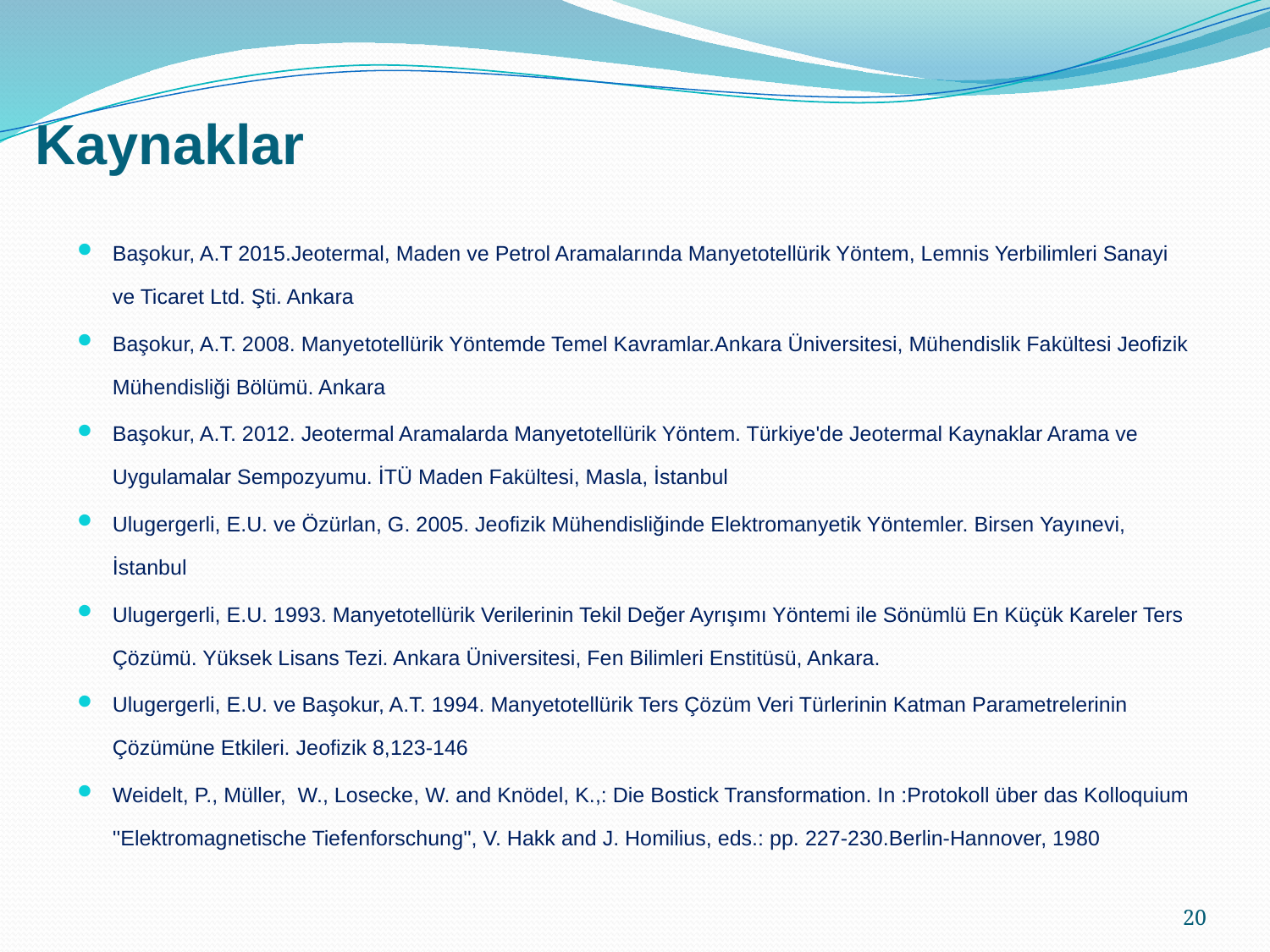

# Kaynaklar
Başokur, A.T 2015.Jeotermal, Maden ve Petrol Aramalarında Manyetotellürik Yöntem, Lemnis Yerbilimleri Sanayi ve Ticaret Ltd. Şti. Ankara
Başokur, A.T. 2008. Manyetotellürik Yöntemde Temel Kavramlar.Ankara Üniversitesi, Mühendislik Fakültesi Jeofizik Mühendisliği Bölümü. Ankara
Başokur, A.T. 2012. Jeotermal Aramalarda Manyetotellürik Yöntem. Türkiye'de Jeotermal Kaynaklar Arama ve Uygulamalar Sempozyumu. İTÜ Maden Fakültesi, Masla, İstanbul
Ulugergerli, E.U. ve Özürlan, G. 2005. Jeofizik Mühendisliğinde Elektromanyetik Yöntemler. Birsen Yayınevi, İstanbul
Ulugergerli, E.U. 1993. Manyetotellürik Verilerinin Tekil Değer Ayrışımı Yöntemi ile Sönümlü En Küçük Kareler Ters Çözümü. Yüksek Lisans Tezi. Ankara Üniversitesi, Fen Bilimleri Enstitüsü, Ankara.
Ulugergerli, E.U. ve Başokur, A.T. 1994. Manyetotellürik Ters Çözüm Veri Türlerinin Katman Parametrelerinin Çözümüne Etkileri. Jeofizik 8,123-146
Weidelt, P., Müller,  W., Losecke, W. and Knödel, K.,: Die Bostick Transformation. In :Protokoll über das Kolloquium ''Elektromagnetische Tiefenforschung'', V. Hakk and J. Homilius, eds.: pp. 227-230.Berlin-Hannover, 1980

20